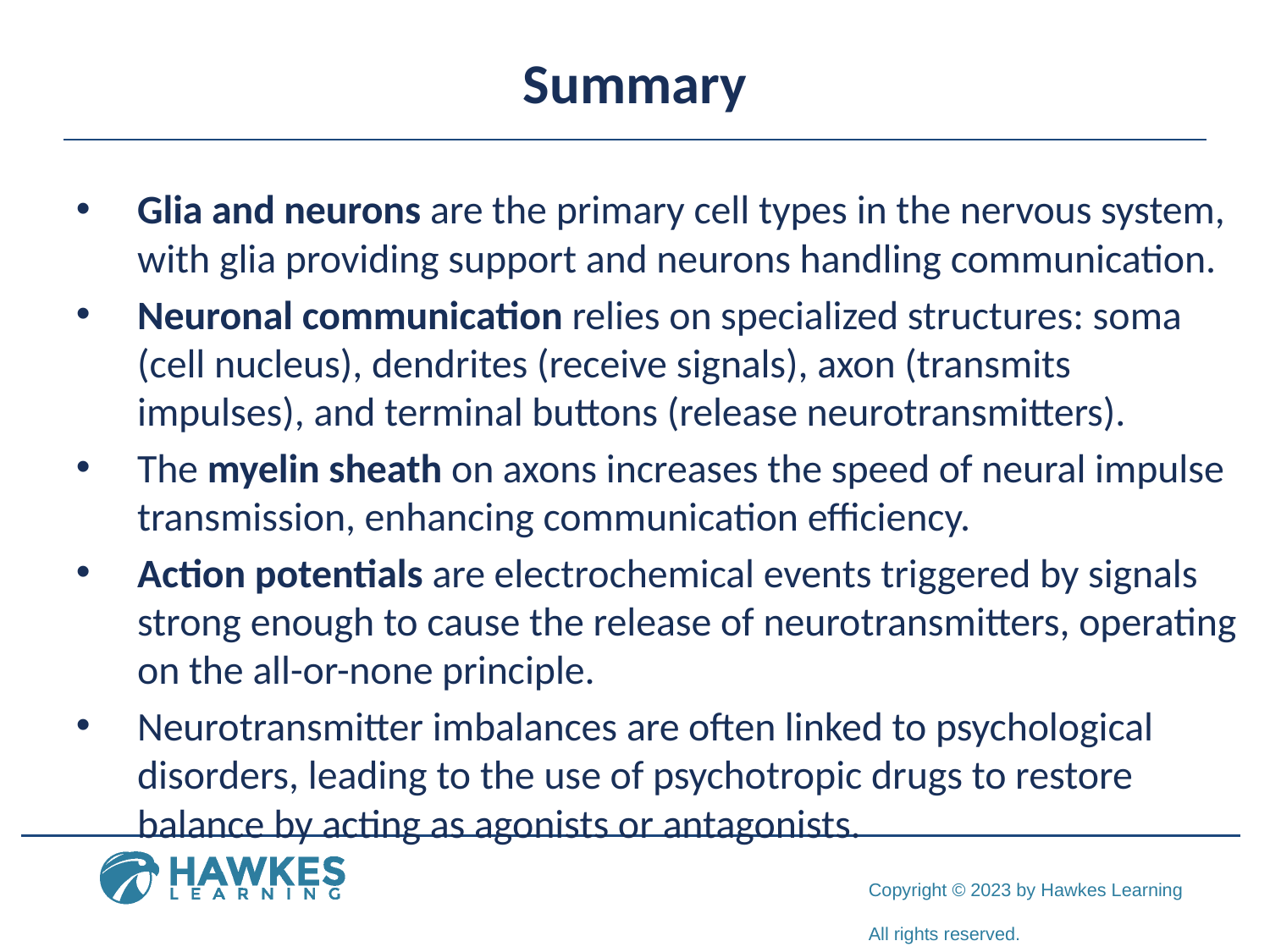

# Summary
Glia and neurons are the primary cell types in the nervous system, with glia providing support and neurons handling communication.
Neuronal communication relies on specialized structures: soma (cell nucleus), dendrites (receive signals), axon (transmits impulses), and terminal buttons (release neurotransmitters).
The myelin sheath on axons increases the speed of neural impulse transmission, enhancing communication efficiency.
Action potentials are electrochemical events triggered by signals strong enough to cause the release of neurotransmitters, operating on the all-or-none principle.
Neurotransmitter imbalances are often linked to psychological disorders, leading to the use of psychotropic drugs to restore balance by acting as agonists or antagonists.